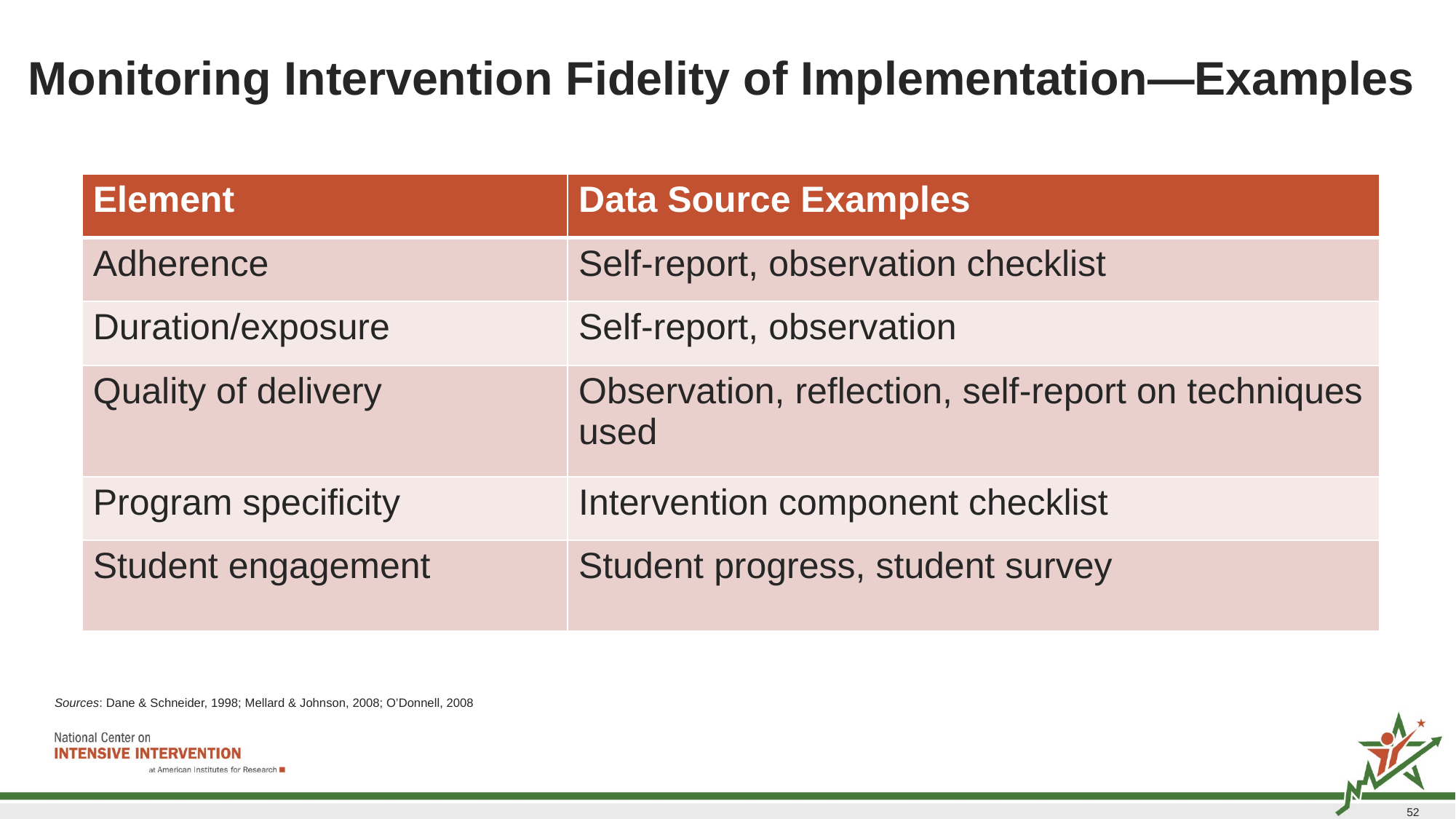

# Monitoring Intervention Fidelity of Implementation—Examples
| Element | Data Source Examples |
| --- | --- |
| Adherence | Self-report, observation checklist |
| Duration/exposure | Self-report, observation |
| Quality of delivery | Observation, reflection, self-report on techniques used |
| Program specificity | Intervention component checklist |
| Student engagement | Student progress, student survey |
Sources: Dane & Schneider, 1998; Mellard & Johnson, 2008; O’Donnell, 2008
52